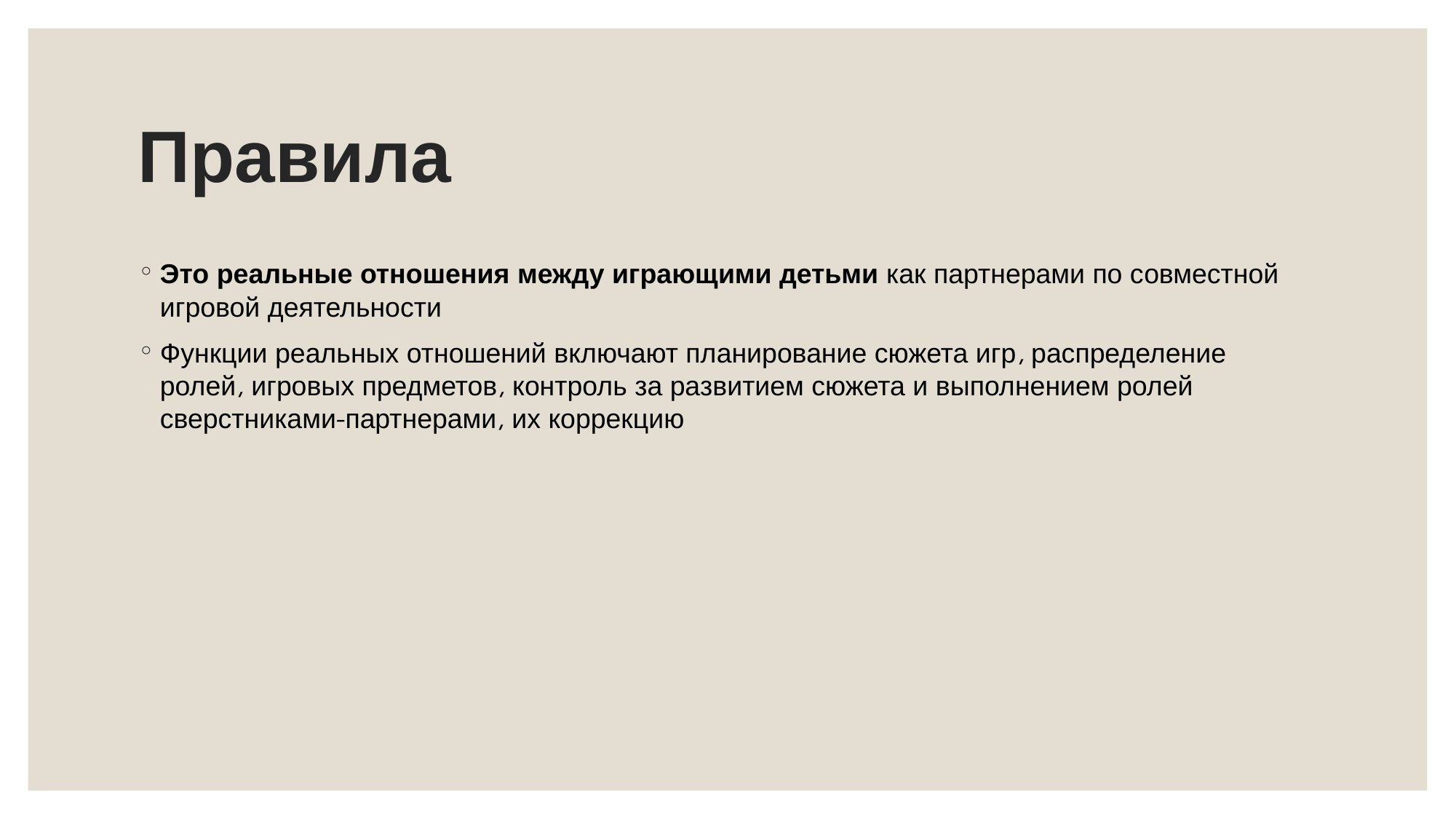

# Правила
Это реальные отношения между играющими детьми как партнерами по совместной игровой деятельности
Функции реальных отношений включают планирование сюжета игр, распределение ролей, игровых предметов, контроль за развитием сюжета и выполнением ролей сверстниками-партнерами, их коррекцию